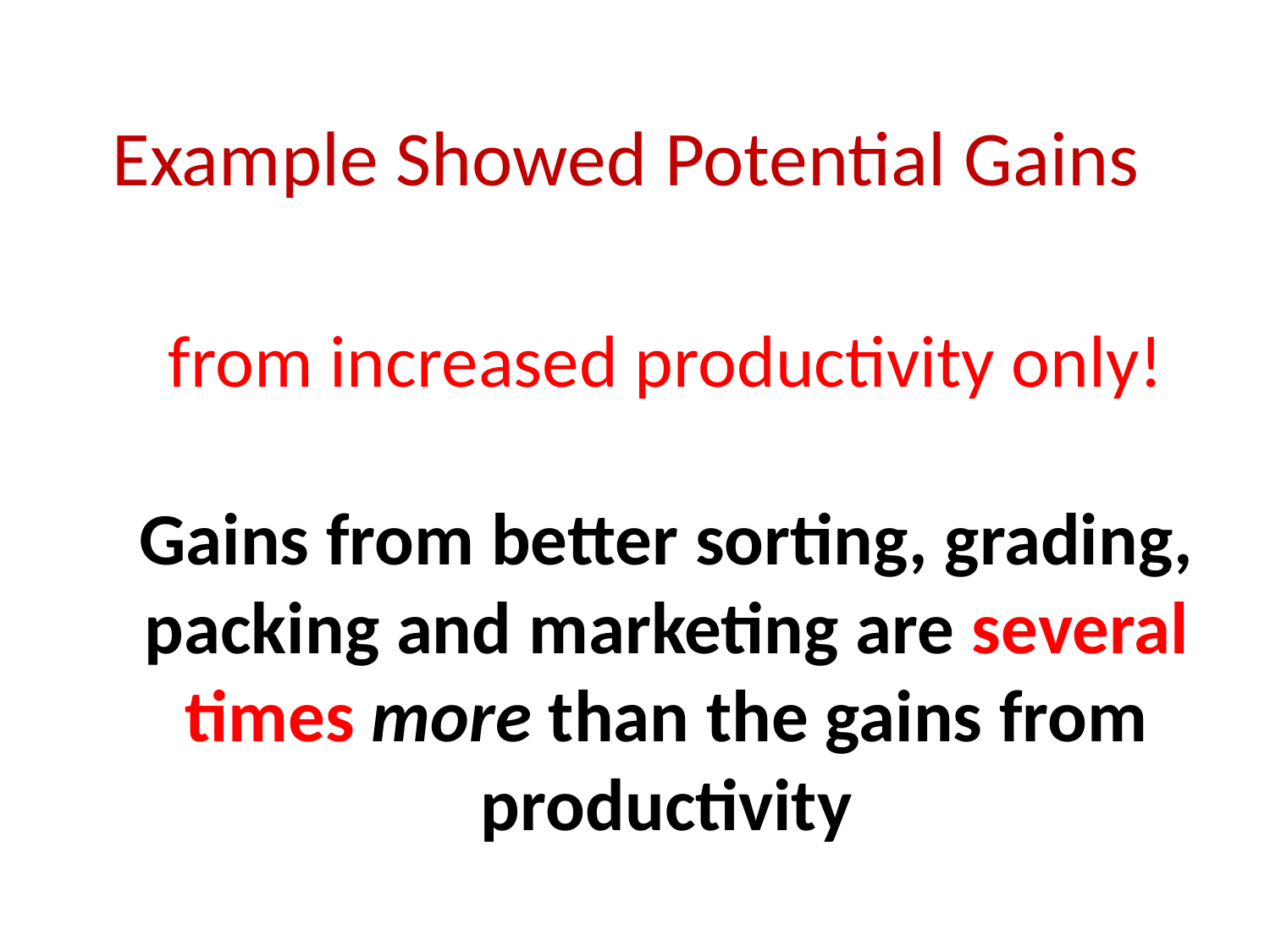

# Example Showed Potential Gains
from increased productivity only!

Gains from better sorting, grading, packing and marketing are several times more than the gains from productivity